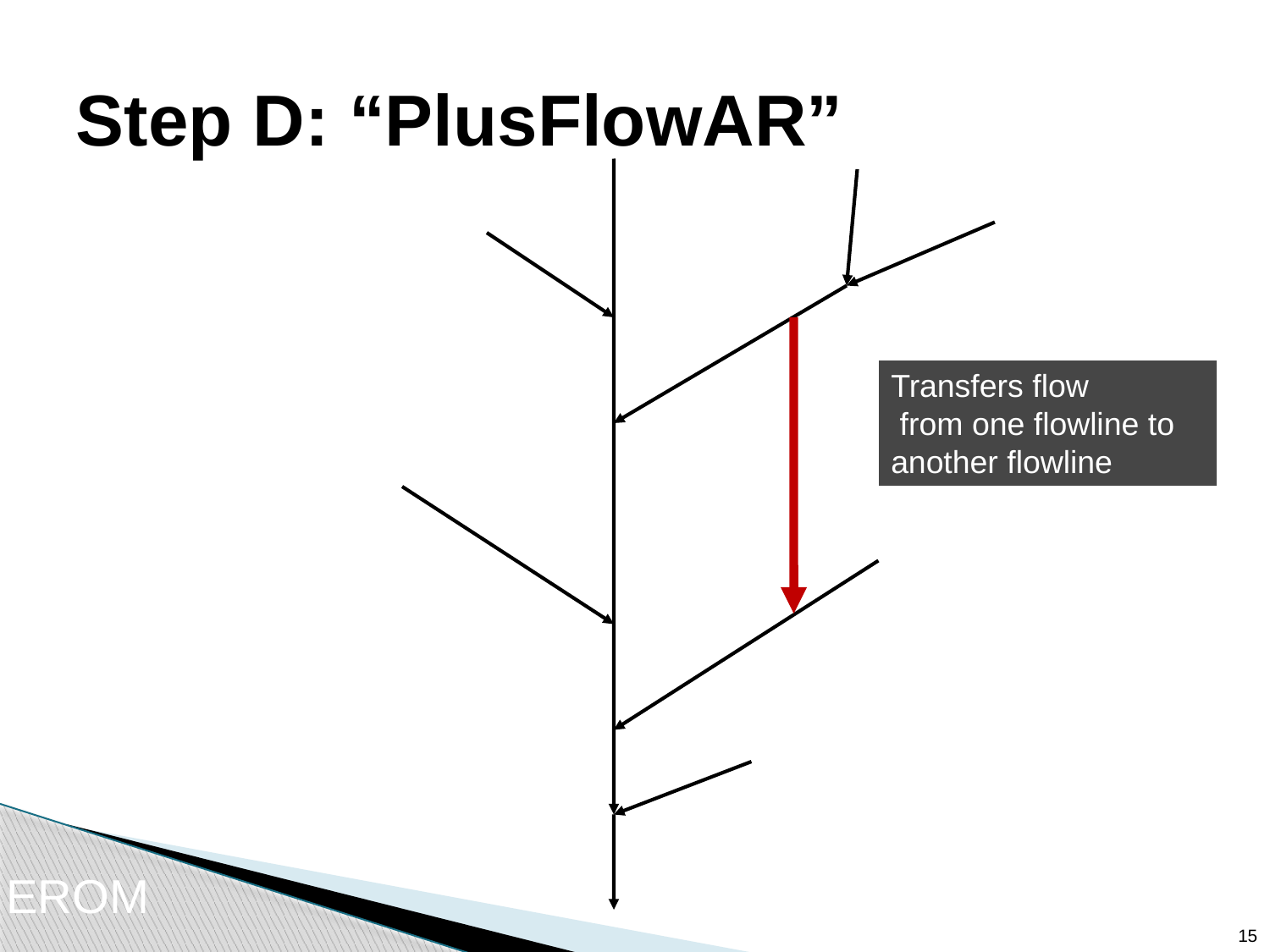

# Step D: “PlusFlowAR”

Transfers flow
 from one flowline to
another flowline

EROM
15